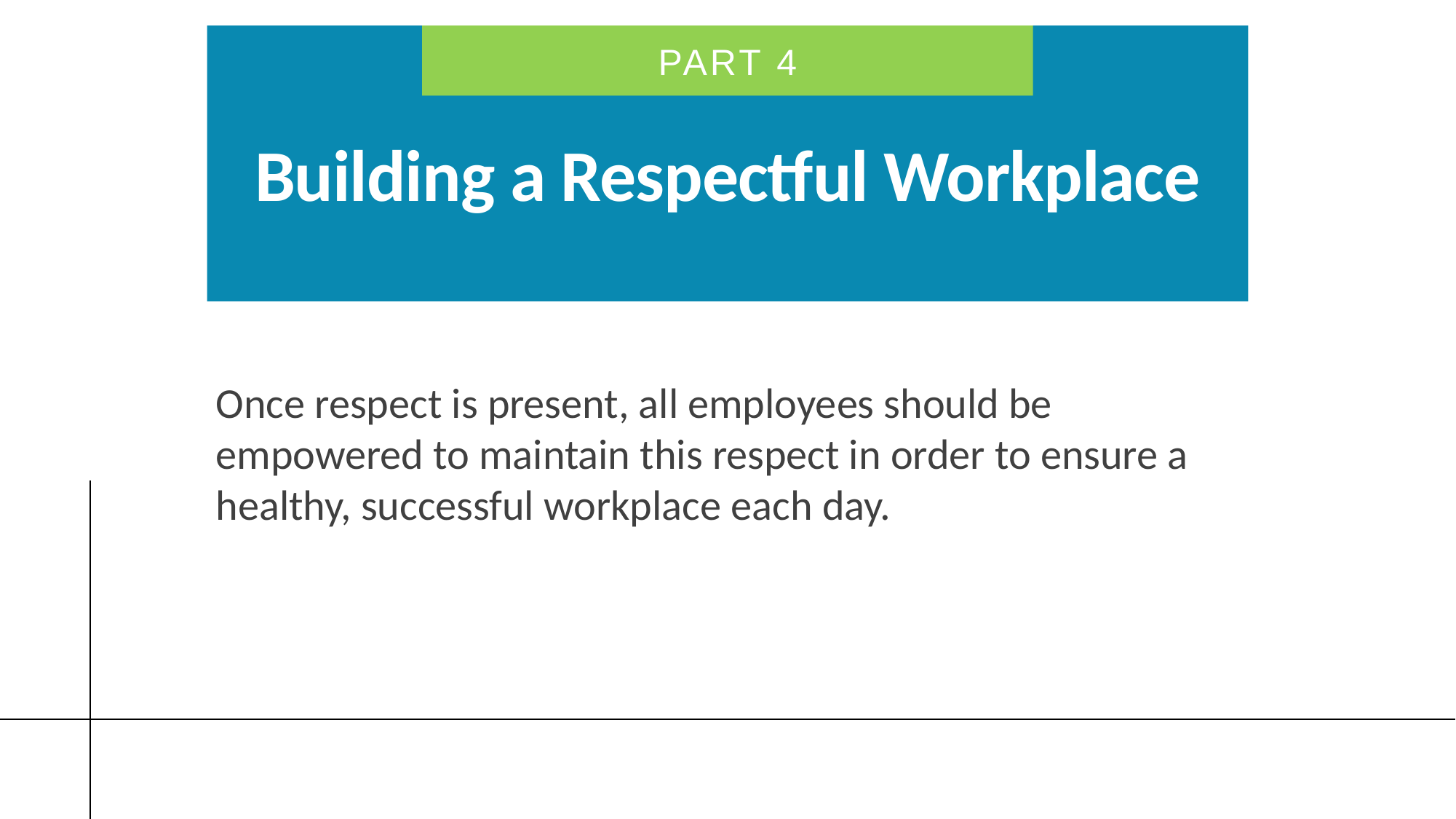

Part 4
# Building a Respectful Workplace
Once respect is present, all employees should be empowered to maintain this respect in order to ensure a healthy, successful workplace each day.